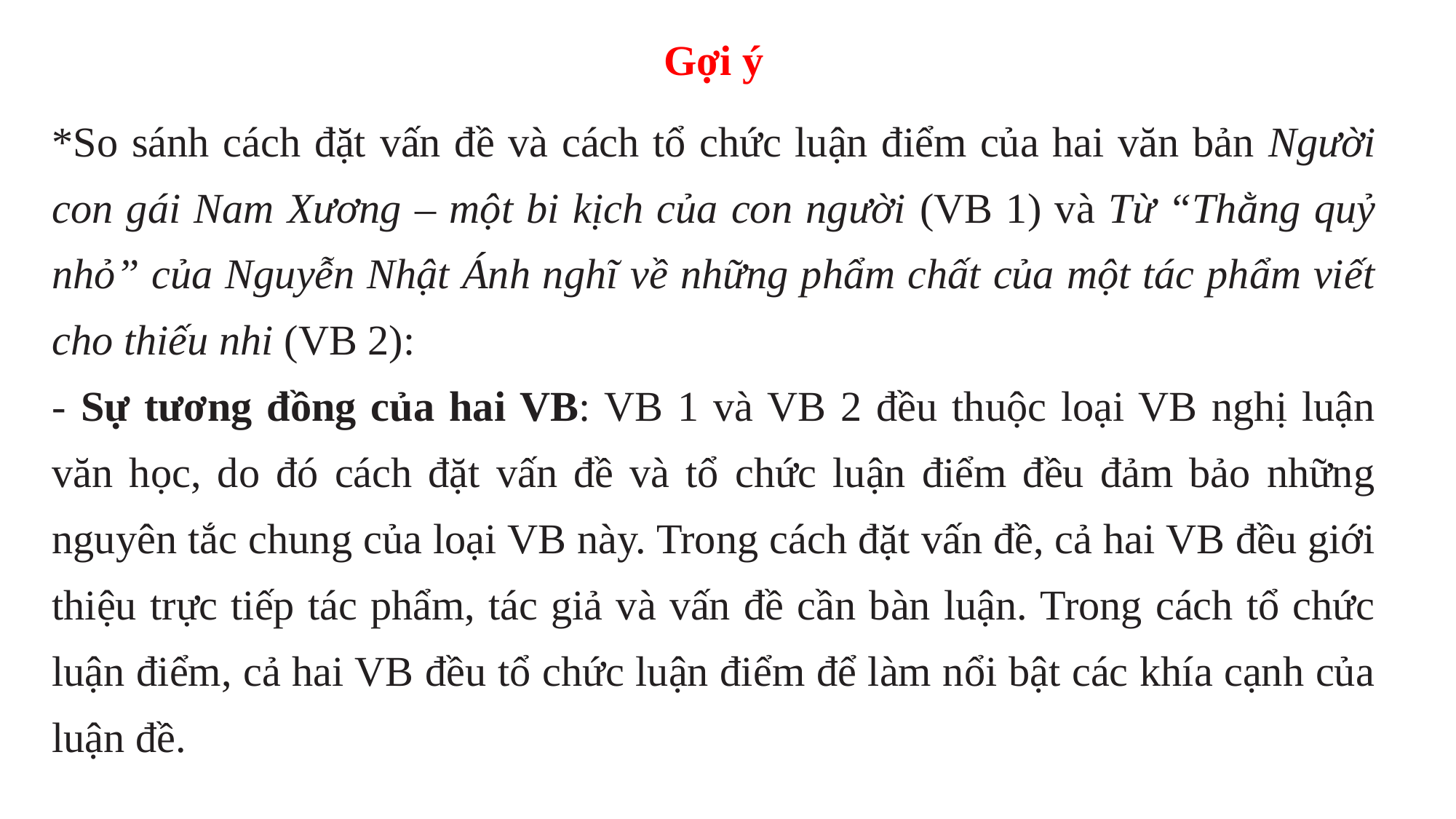

Gợi ý
*So sánh cách đặt vấn đề và cách tổ chức luận điểm của hai văn bản Người con gái Nam Xương – một bi kịch của con người (VB 1) và Từ “Thằng quỷ nhỏ” của Nguyễn Nhật Ánh nghĩ về những phẩm chất của một tác phẩm viết cho thiếu nhi (VB 2):
- Sự tương đồng của hai VB: VB 1 và VB 2 đều thuộc loại VB nghị luận văn học, do đó cách đặt vấn đề và tổ chức luận điểm đều đảm bảo những nguyên tắc chung của loại VB này. Trong cách đặt vấn đề, cả hai VB đều giới thiệu trực tiếp tác phẩm, tác giả và vấn đề cần bàn luận. Trong cách tổ chức luận điểm, cả hai VB đều tổ chức luận điểm để làm nổi bật các khía cạnh của luận đề.